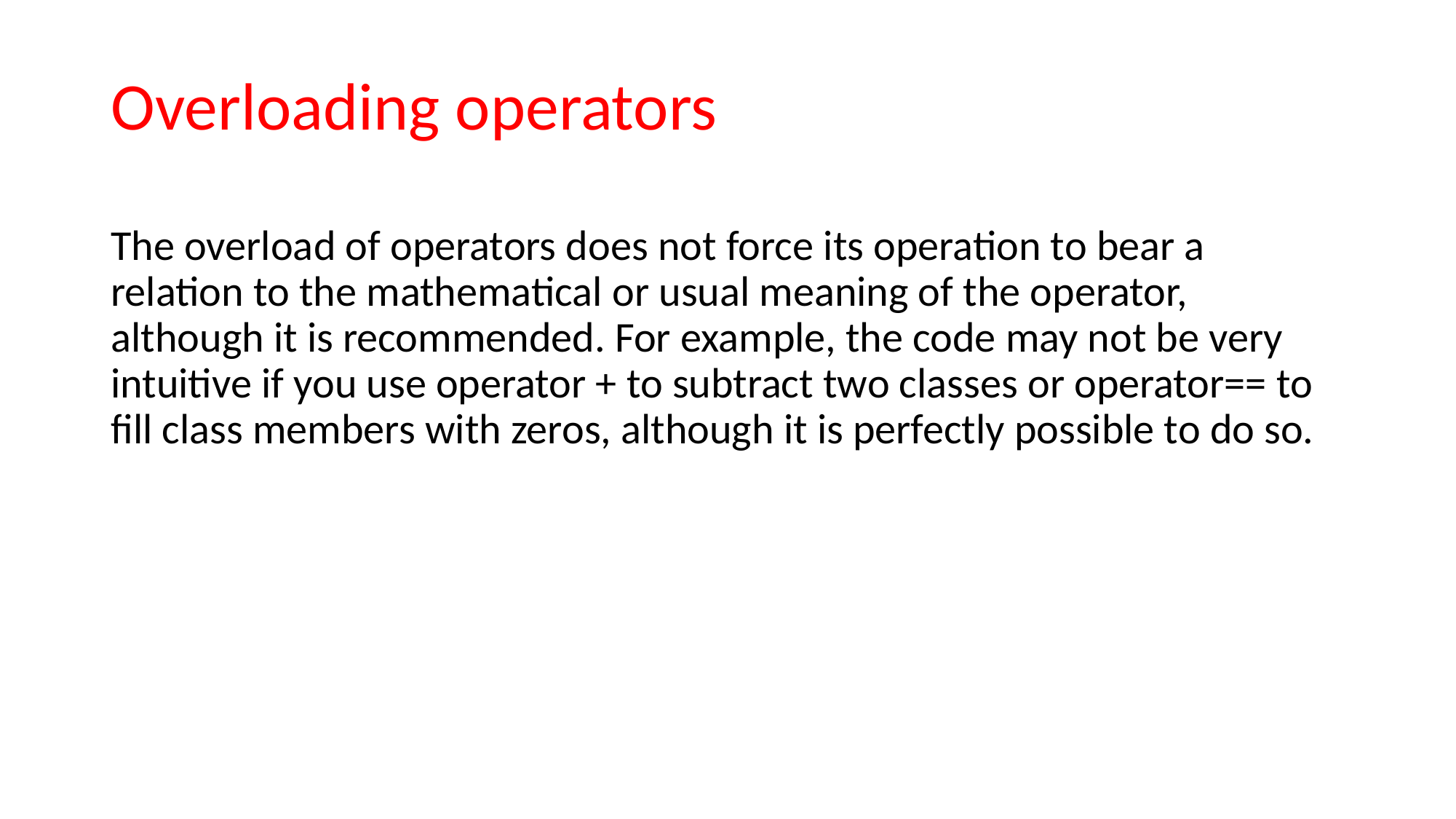

# Overloading operators
The overload of operators does not force its operation to bear a relation to the mathematical or usual meaning of the operator, although it is recommended. For example, the code may not be very intuitive if you use operator + to subtract two classes or operator== to fill class members with zeros, although it is perfectly possible to do so.